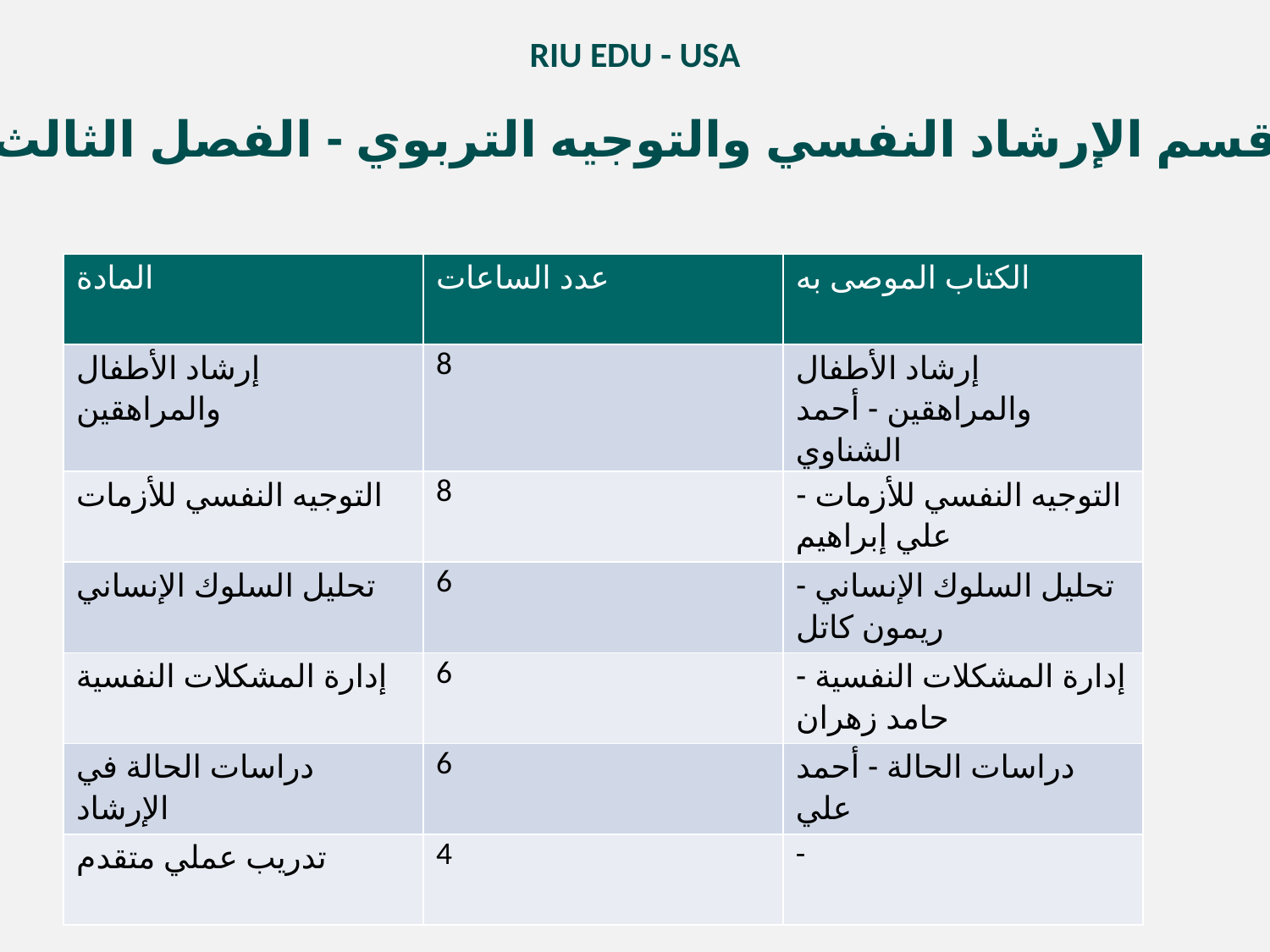

RIU EDU - USA
قسم الإرشاد النفسي والتوجيه التربوي - الفصل الثالث
| المادة | عدد الساعات | الكتاب الموصى به |
| --- | --- | --- |
| إرشاد الأطفال والمراهقين | 8 | إرشاد الأطفال والمراهقين - أحمد الشناوي |
| التوجيه النفسي للأزمات | 8 | التوجيه النفسي للأزمات - علي إبراهيم |
| تحليل السلوك الإنساني | 6 | تحليل السلوك الإنساني - ريمون كاتل |
| إدارة المشكلات النفسية | 6 | إدارة المشكلات النفسية - حامد زهران |
| دراسات الحالة في الإرشاد | 6 | دراسات الحالة - أحمد علي |
| تدريب عملي متقدم | 4 | - |